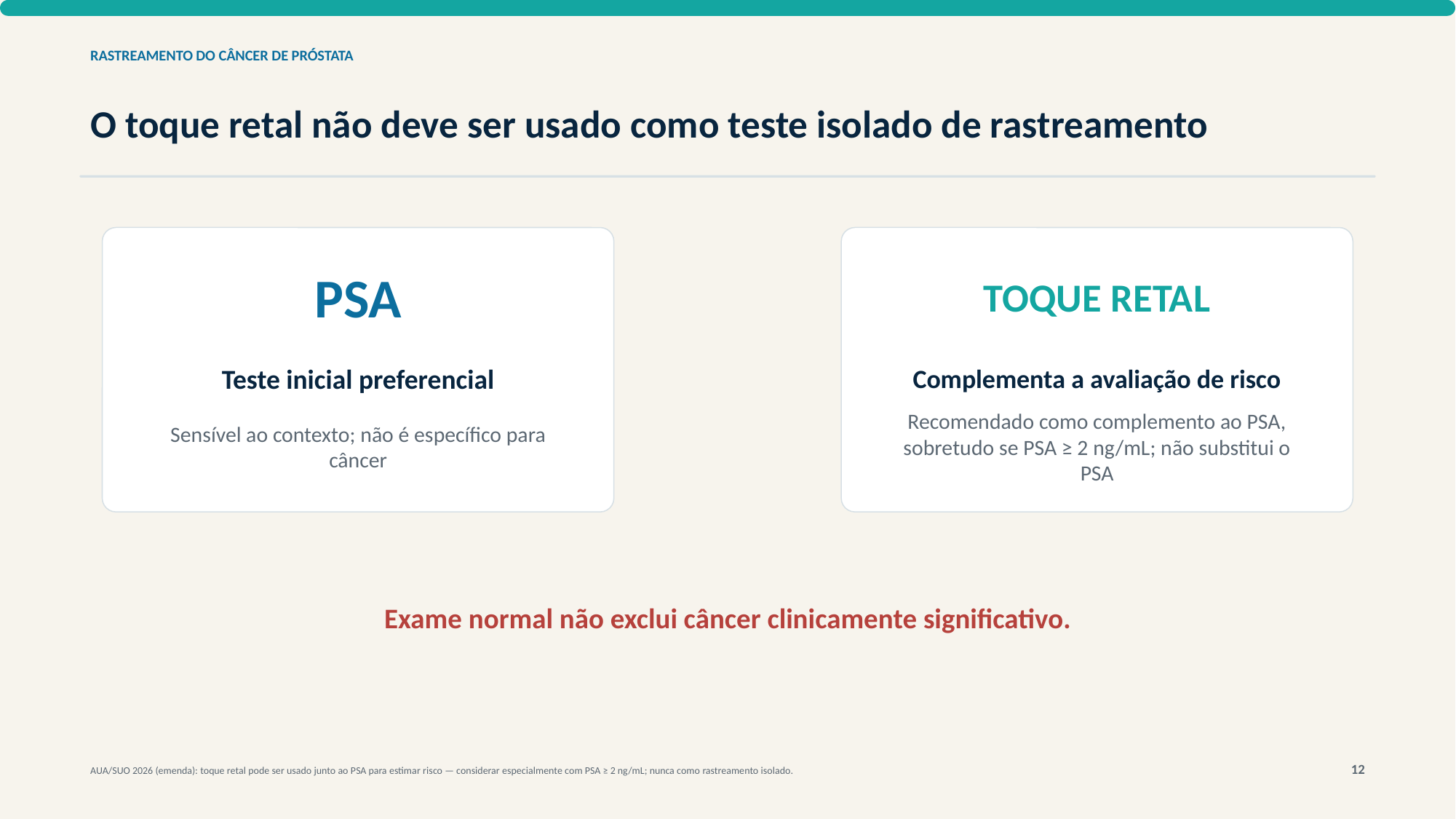

RASTREAMENTO DO CÂNCER DE PRÓSTATA
O toque retal não deve ser usado como teste isolado de rastreamento

PSA
TOQUE RETAL
Teste inicial preferencial
Complementa a avaliação de risco
Sensível ao contexto; não é específico para câncer
Recomendado como complemento ao PSA, sobretudo se PSA ≥ 2 ng/mL; não substitui o PSA
Exame normal não exclui câncer clinicamente significativo.
12
AUA/SUO 2026 (emenda): toque retal pode ser usado junto ao PSA para estimar risco — considerar especialmente com PSA ≥ 2 ng/mL; nunca como rastreamento isolado.